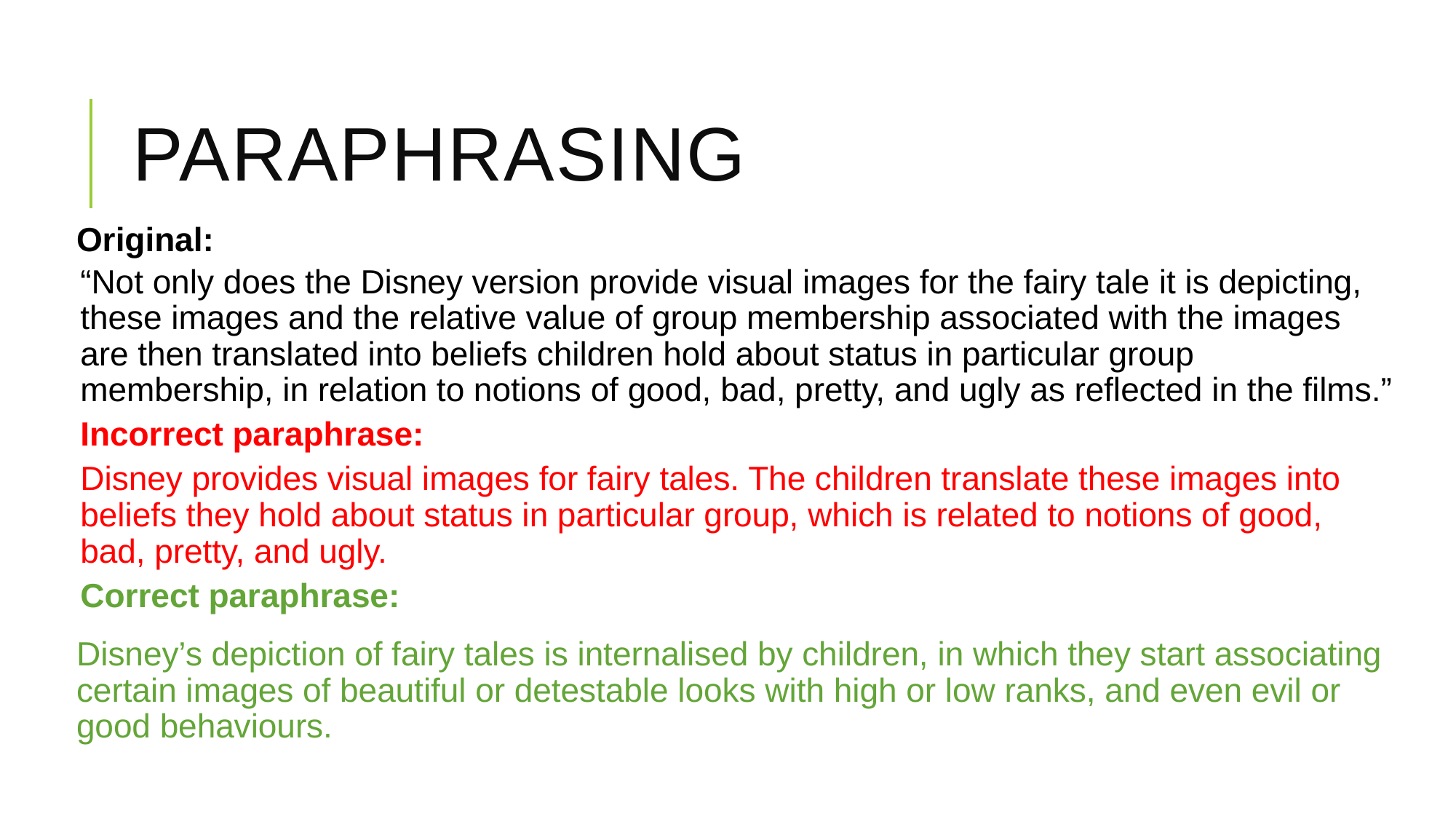

# pARAPHRASING
Original:
“Not only does the Disney version provide visual images for the fairy tale it is depicting, these images and the relative value of group membership associated with the images are then translated into beliefs children hold about status in particular group membership, in relation to notions of good, bad, pretty, and ugly as reflected in the films.”
Incorrect paraphrase:
Disney provides visual images for fairy tales. The children translate these images into beliefs they hold about status in particular group, which is related to notions of good, bad, pretty, and ugly.
Correct paraphrase:
Disney’s depiction of fairy tales is internalised by children, in which they start associating certain images of beautiful or detestable looks with high or low ranks, and even evil or good behaviours.